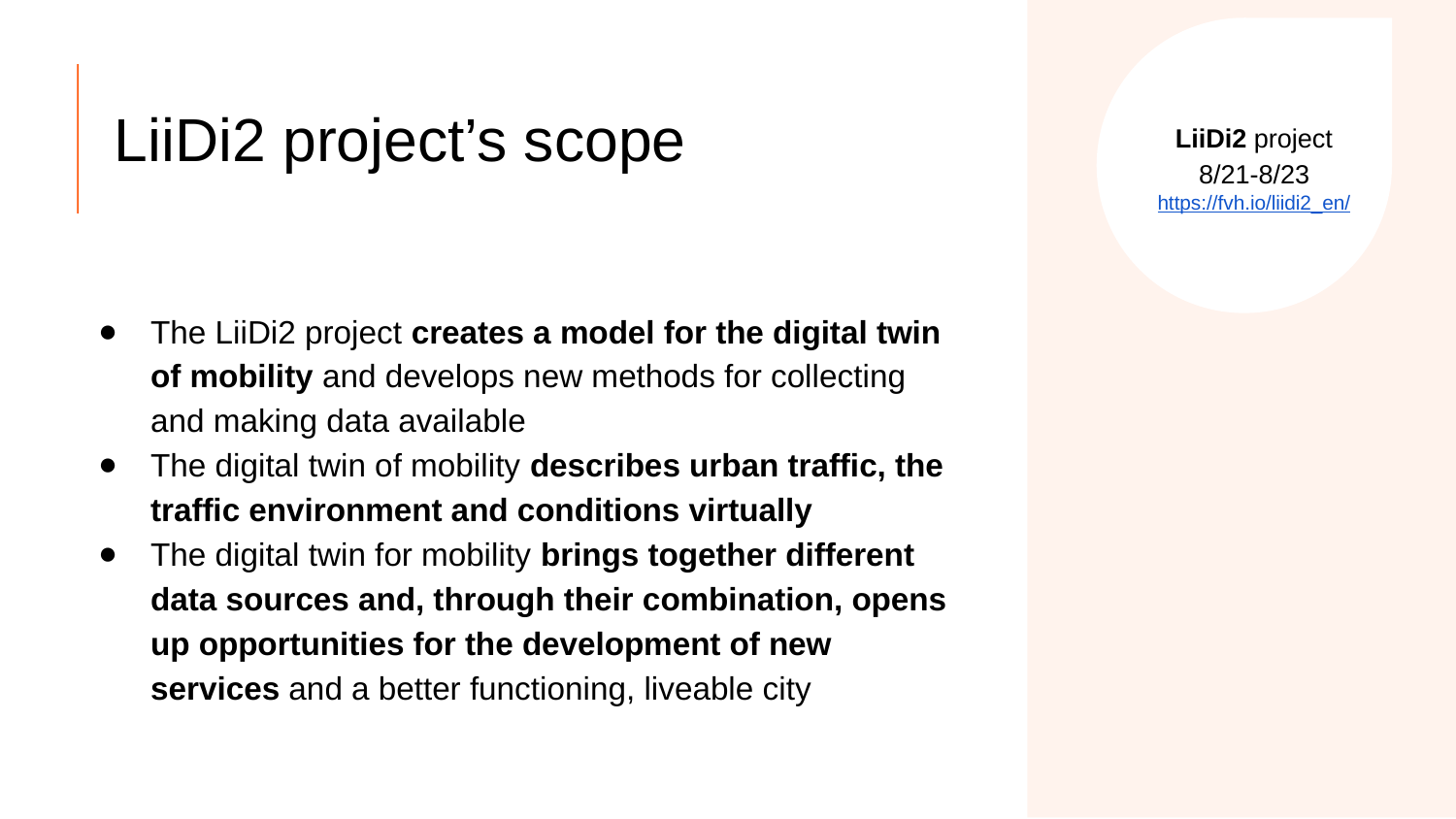

LiiDi2 project 8/21-8/23
https://fvh.io/liidi2_en/
# LiiDi2 project’s scope

The LiiDi2 project creates a model for the digital twin of mobility and develops new methods for collecting and making data available
The digital twin of mobility describes urban traffic, the traffic environment and conditions virtually
The digital twin for mobility brings together different data sources and, through their combination, opens up opportunities for the development of new services and a better functioning, liveable city